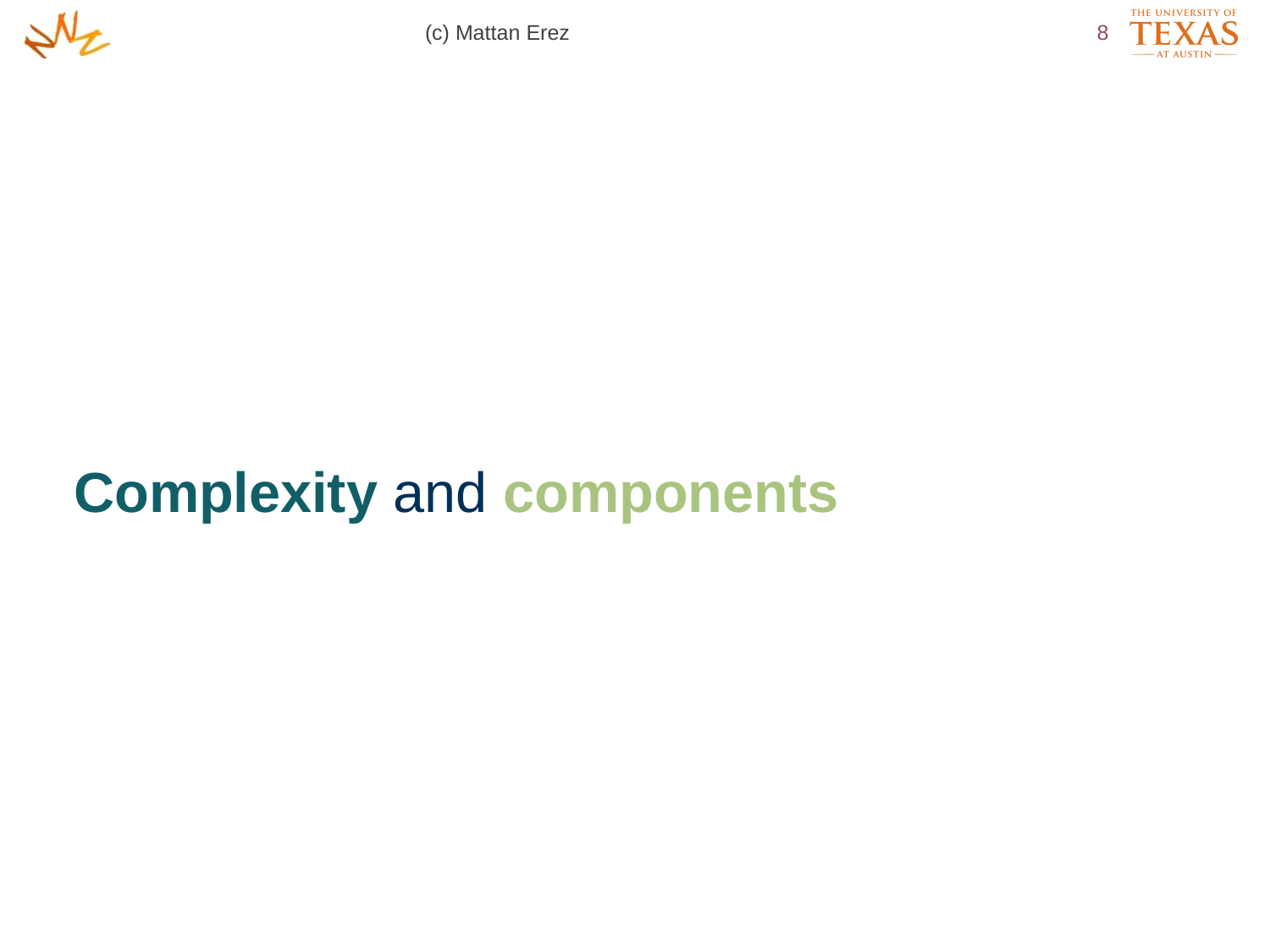

(c) Mattan Erez
8
Complexity and components